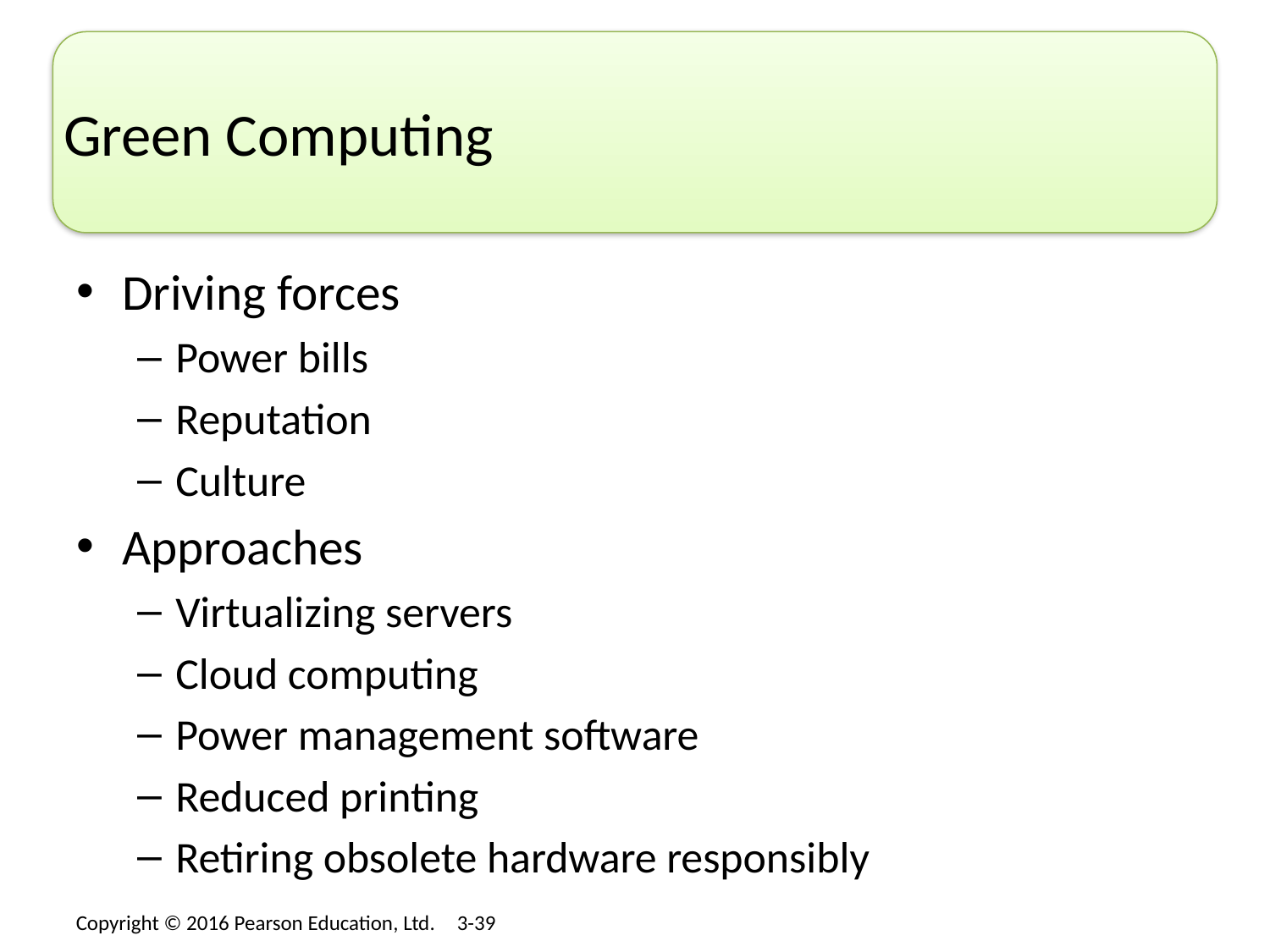

# Green Computing
Driving forces
Power bills
Reputation
Culture
Approaches
Virtualizing servers
Cloud computing
Power management software
Reduced printing
Retiring obsolete hardware responsibly